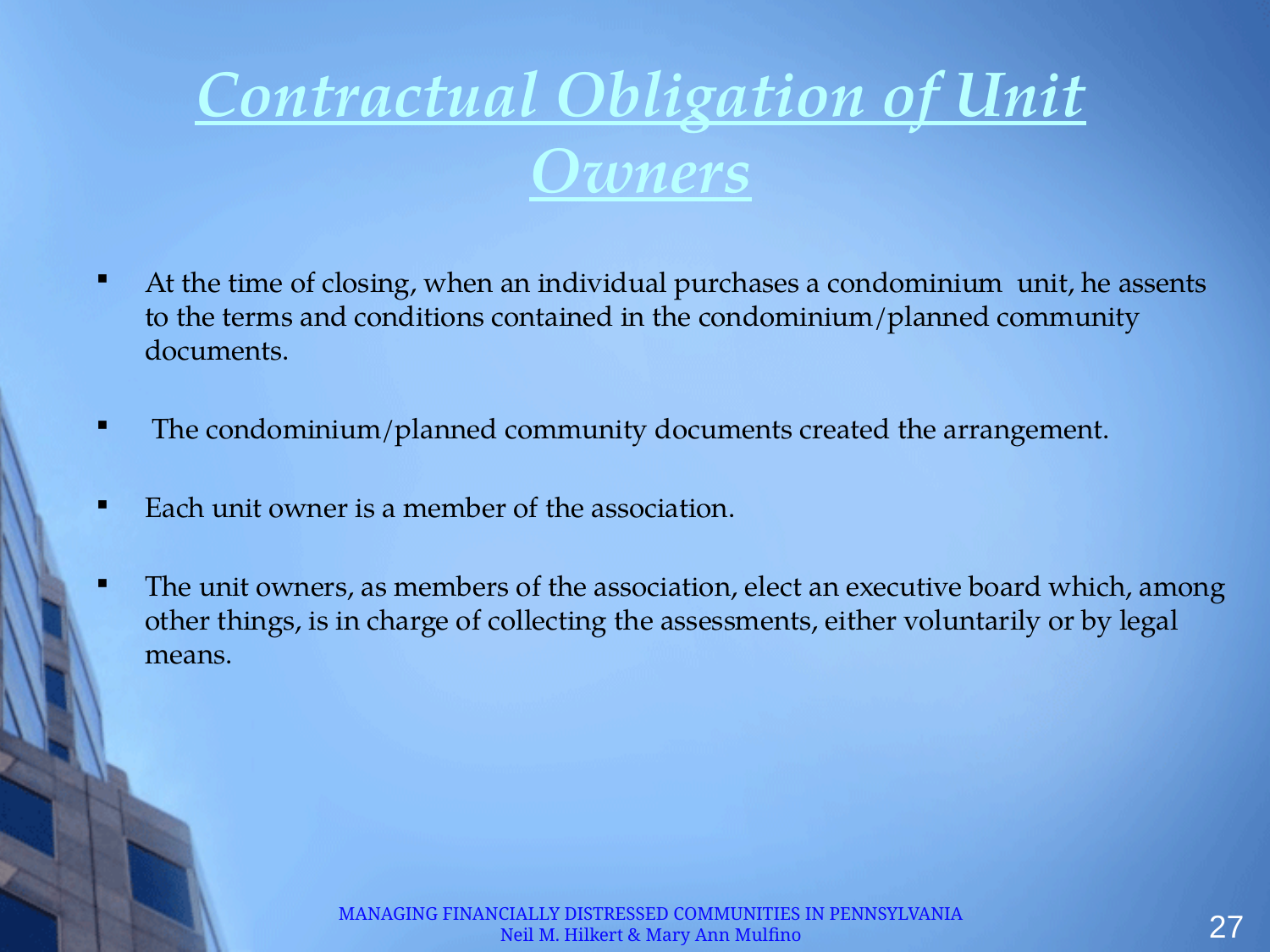

# Contractual Obligation of Unit Owners

At the time of closing, when an individual purchases a condominium  unit, he assents to the terms and conditions contained in the condominium/planned community documents.

 The condominium/planned community documents created the arrangement.

Each unit owner is a member of the association.

The unit owners, as members of the association, elect an executive board which, among other things, is in charge of collecting the assessments, either voluntarily or by legal means.

MANAGING FINANCIALLY DISTRESSED COMMUNITIES IN PENNSYLVANIA
Neil M. Hilkert & Mary Ann Mulfino
27